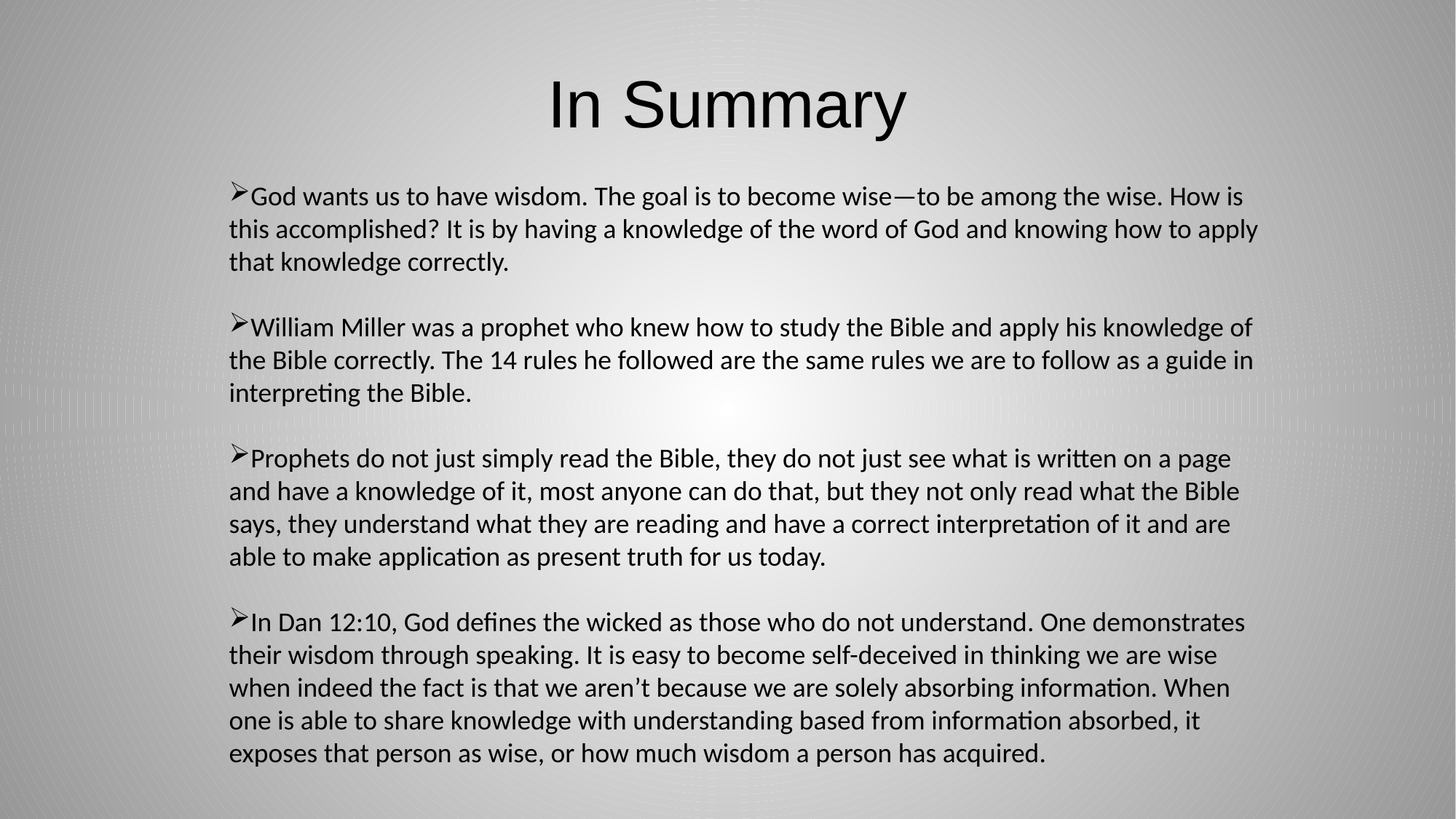

# In Summary
God wants us to have wisdom. The goal is to become wise—to be among the wise. How is this accomplished? It is by having a knowledge of the word of God and knowing how to apply that knowledge correctly.

William Miller was a prophet who knew how to study the Bible and apply his knowledge of the Bible correctly. The 14 rules he followed are the same rules we are to follow as a guide in interpreting the Bible.

Prophets do not just simply read the Bible, they do not just see what is written on a page and have a knowledge of it, most anyone can do that, but they not only read what the Bible says, they understand what they are reading and have a correct interpretation of it and are able to make application as present truth for us today.

In Dan 12:10, God defines the wicked as those who do not understand. One demonstrates their wisdom through speaking. It is easy to become self-deceived in thinking we are wise when indeed the fact is that we aren’t because we are solely absorbing information. When one is able to share knowledge with understanding based from information absorbed, it exposes that person as wise, or how much wisdom a person has acquired.